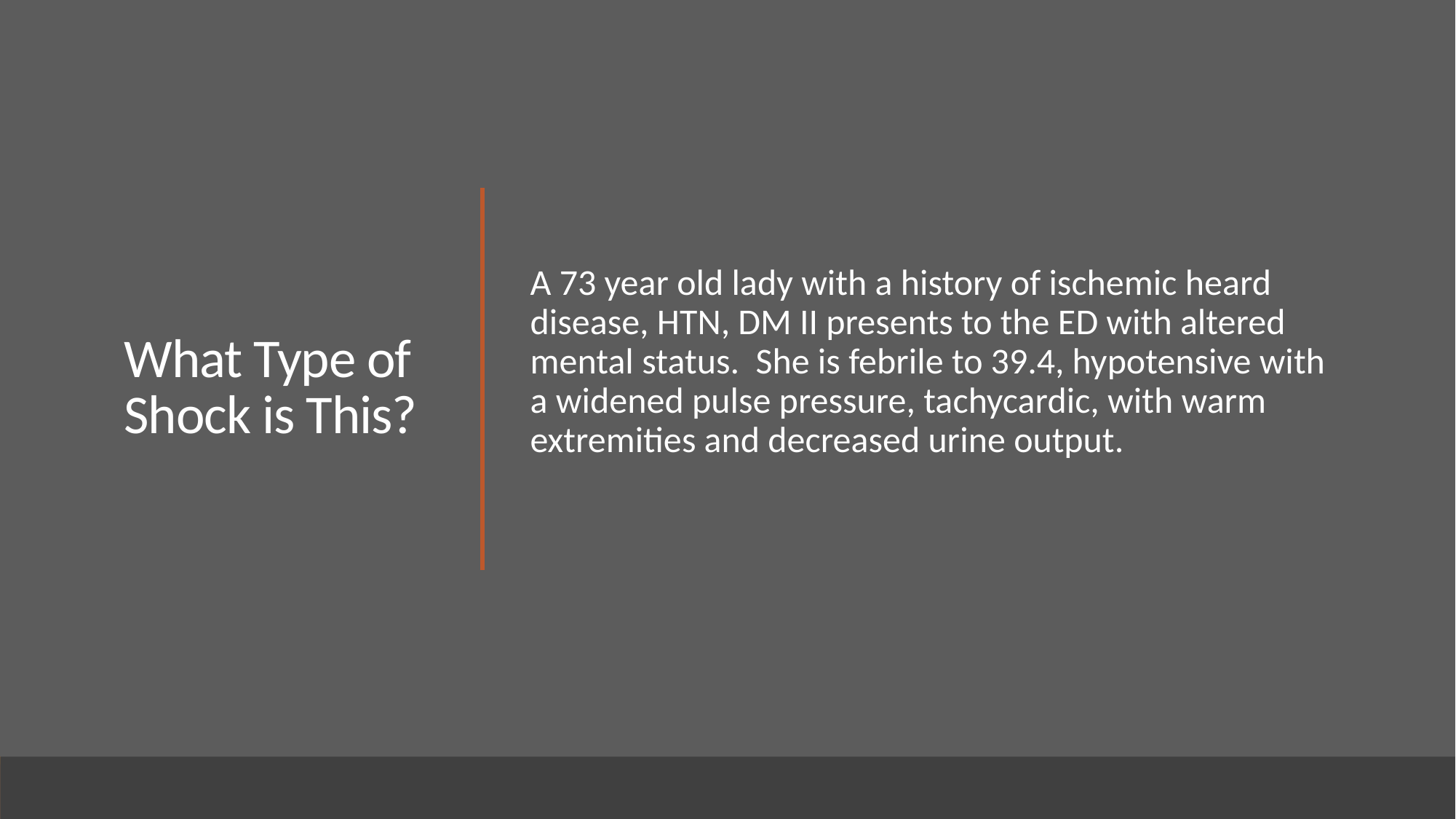

# What Type of Shock is This?
A 73 year old lady with a history of ischemic heard disease, HTN, DM II presents to the ED with altered mental status.  She is febrile to 39.4, hypotensive with a widened pulse pressure, tachycardic, with warm extremities and decreased urine output.